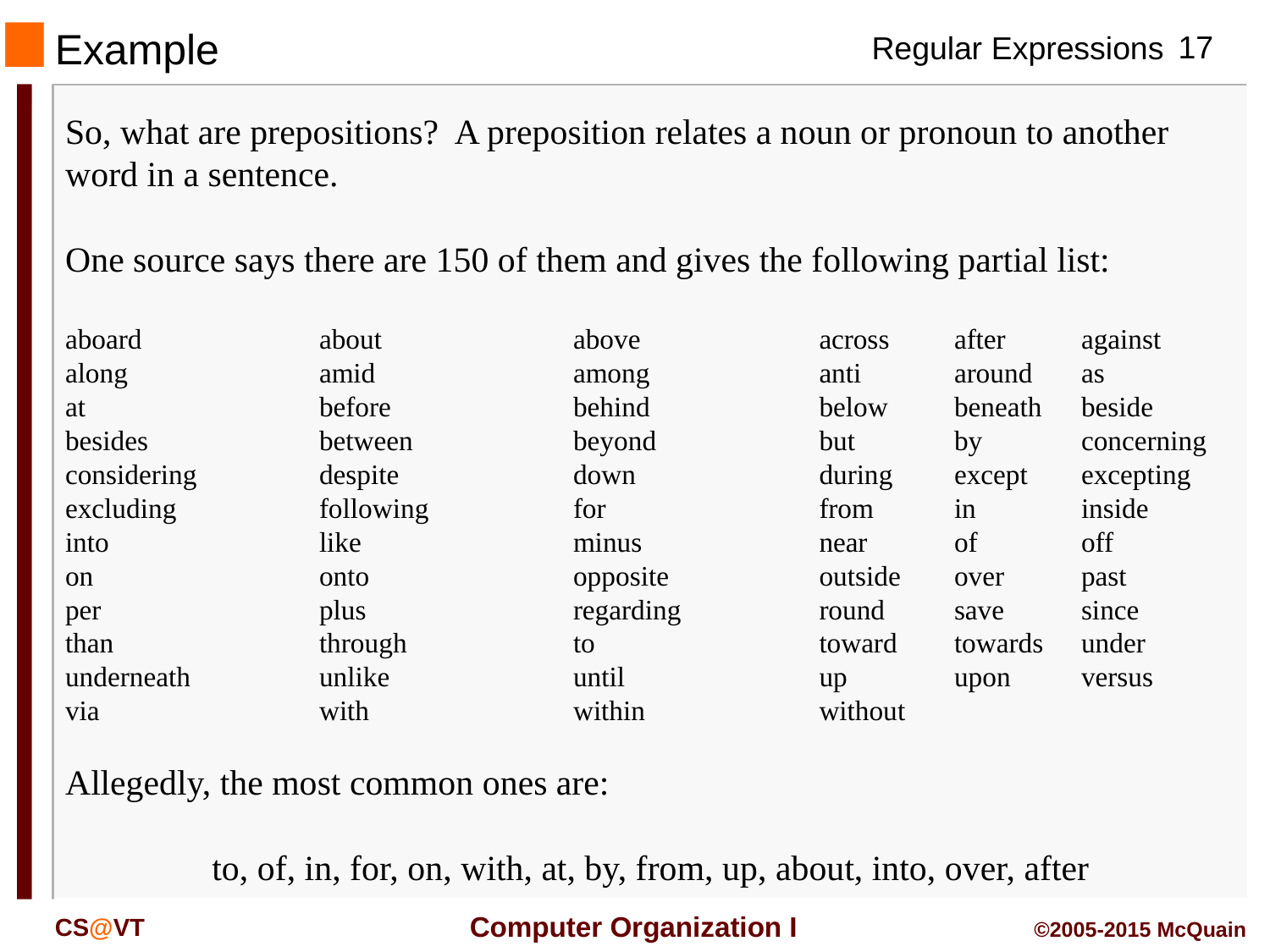

# Example
So, what are prepositions?  A preposition relates a noun or pronoun to another word in a sentence.

One source says there are 150 of them and gives the following partial list:

aboard 	about 	above 	across 	after 	against
along 	amid 	among 	anti 	around 	as
at	before 	behind 	below 	beneath 	beside
besides 	between 	beyond 	but 	by	concerning
considering	despite 	down 	during	except 	excepting excluding	following 	for 	from	in 	inside
into	like	minus	near	of 	off
on 	onto 	opposite 	outside 	over	past
per 	plus	regarding 	round	save 	since
than 	through 	to 	toward 	towards	under
underneath 	unlike 	until 	up 	upon	versus
via	with 	within 	without

Allegedly, the most common ones are:

to, of, in, for, on, with, at, by, from, up, about, into, over, after